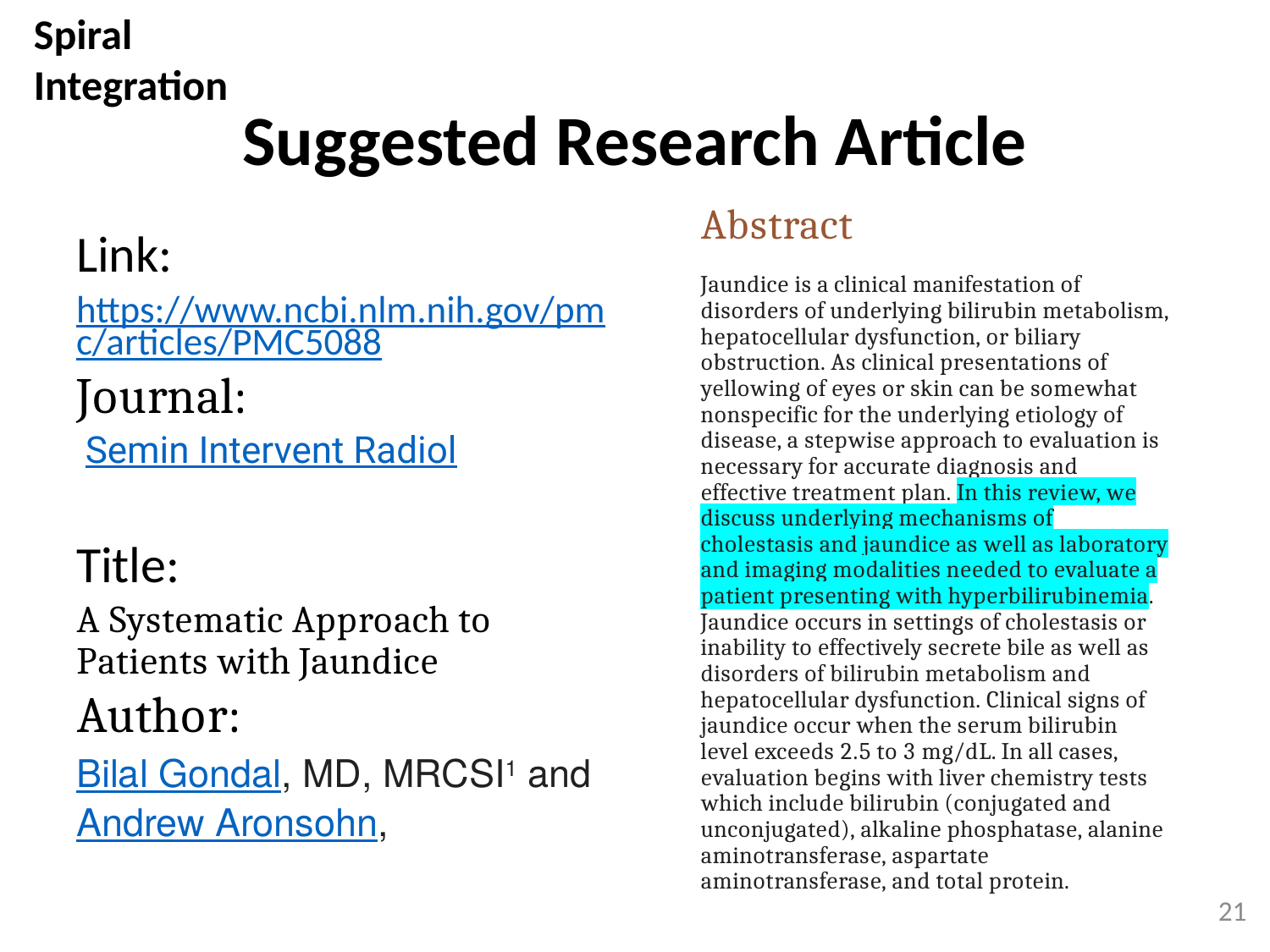

Spiral Integration
# Suggested Research Article
Link:
https://www.ncbi.nlm.nih.gov/pmc/articles/PMC5088
Journal:
 Semin Intervent Radiol

Title:
A Systematic Approach to Patients with Jaundice
Author:
Bilal Gondal, MD, MRCSI1 and Andrew Aronsohn,

Abstract
Jaundice is a clinical manifestation of disorders of underlying bilirubin metabolism, hepatocellular dysfunction, or biliary obstruction. As clinical presentations of yellowing of eyes or skin can be somewhat nonspecific for the underlying etiology of disease, a stepwise approach to evaluation is necessary for accurate diagnosis and effective treatment plan. In this review, we discuss underlying mechanisms of cholestasis and jaundice as well as laboratory and imaging modalities needed to evaluate a patient presenting with hyperbilirubinemia. Jaundice occurs in settings of cholestasis or inability to effectively secrete bile as well as disorders of bilirubin metabolism and hepatocellular dysfunction. Clinical signs of jaundice occur when the serum bilirubin level exceeds 2.5 to 3 mg/dL. In all cases, evaluation begins with liver chemistry tests which include bilirubin (conjugated and unconjugated), alkaline phosphatase, alanine aminotransferase, aspartate aminotransferase, and total protein.

21